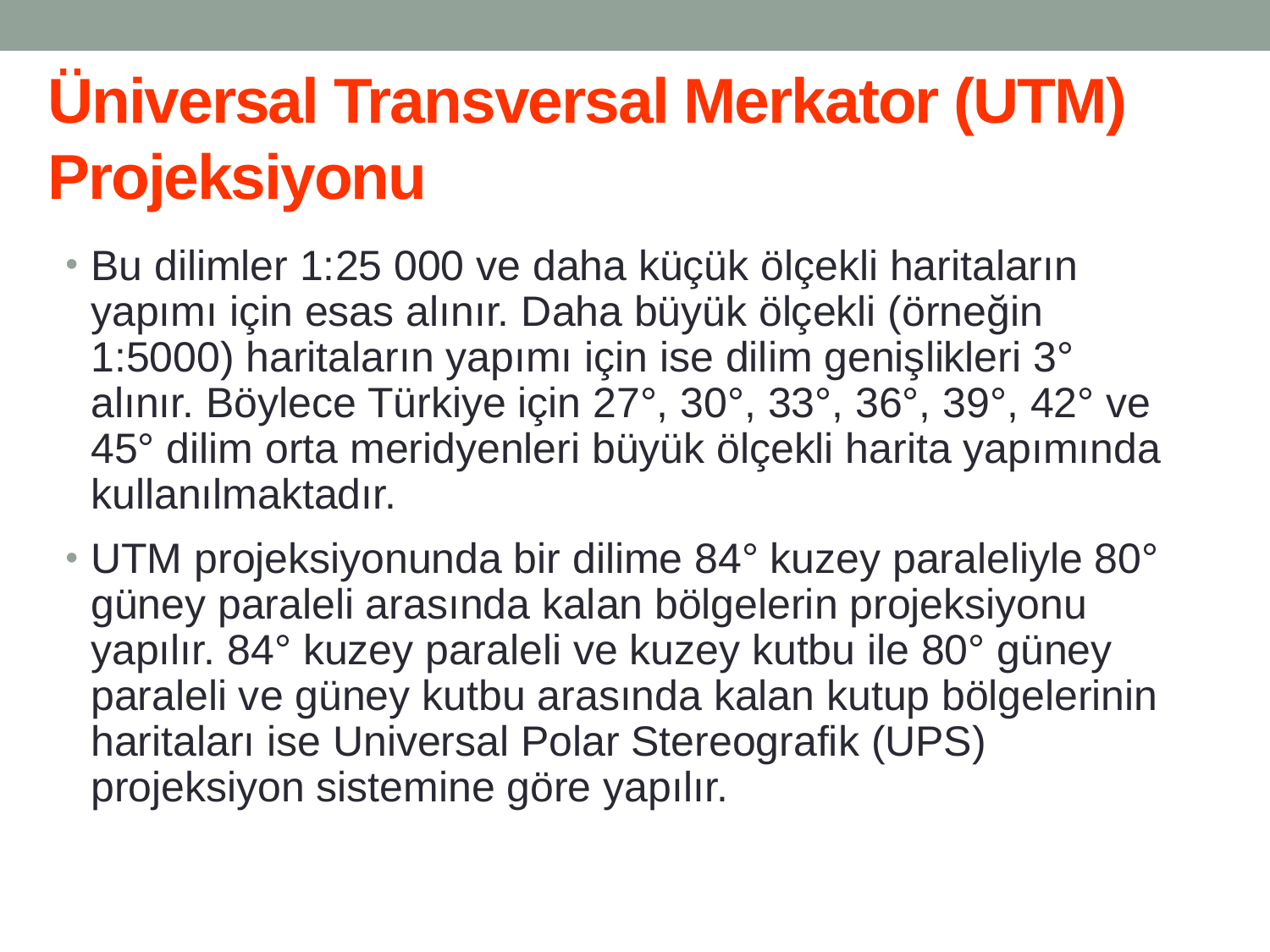

Üniversal Transversal Merkator (UTM) Projeksiyonu
Bu dilimler 1:25 000 ve daha küçük ölçekli haritaların yapımı için esas alınır. Daha büyük ölçekli (örneğin 1:5000) haritaların yapımı için ise dilim genişlikleri 3° alınır. Böylece Türkiye için 27°, 30°, 33°, 36°, 39°, 42° ve 45° dilim orta meridyenleri büyük ölçekli harita yapımında kullanılmaktadır.
UTM projeksiyonunda bir dilime 84° kuzey paraleliyle 80° güney paraleli arasında kalan bölgelerin projeksiyonu yapılır. 84° kuzey paraleli ve kuzey kutbu ile 80° güney paraleli ve güney kutbu arasında kalan kutup bölgelerinin haritaları ise Universal Polar Stereografik (UPS) projeksiyon sistemine göre yapılır.